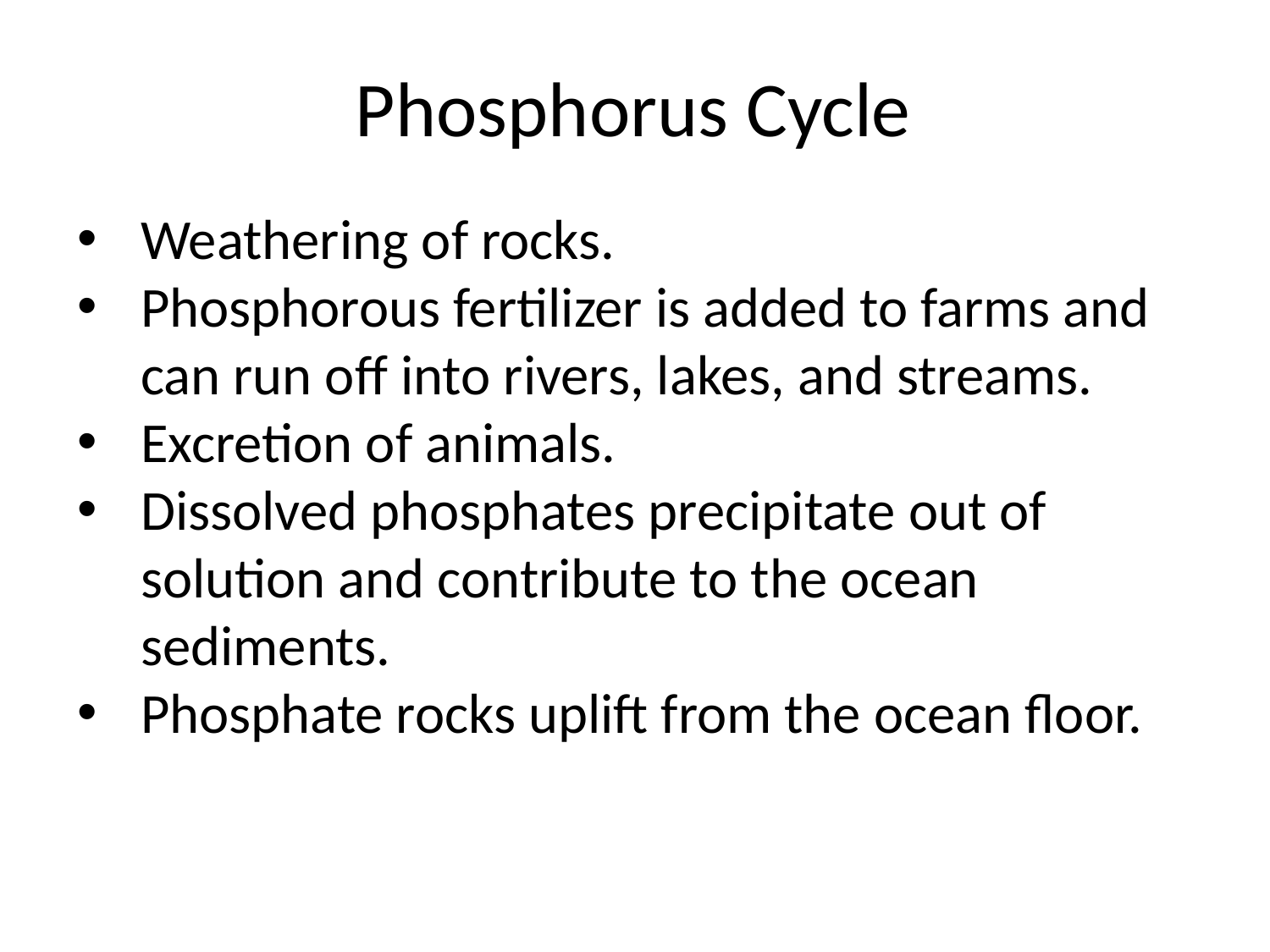

Phosphorus Cycle
Weathering of rocks.
Phosphorous fertilizer is added to farms and can run off into rivers, lakes, and streams.
Excretion of animals.
Dissolved phosphates precipitate out of solution and contribute to the ocean sediments.
Phosphate rocks uplift from the ocean floor.